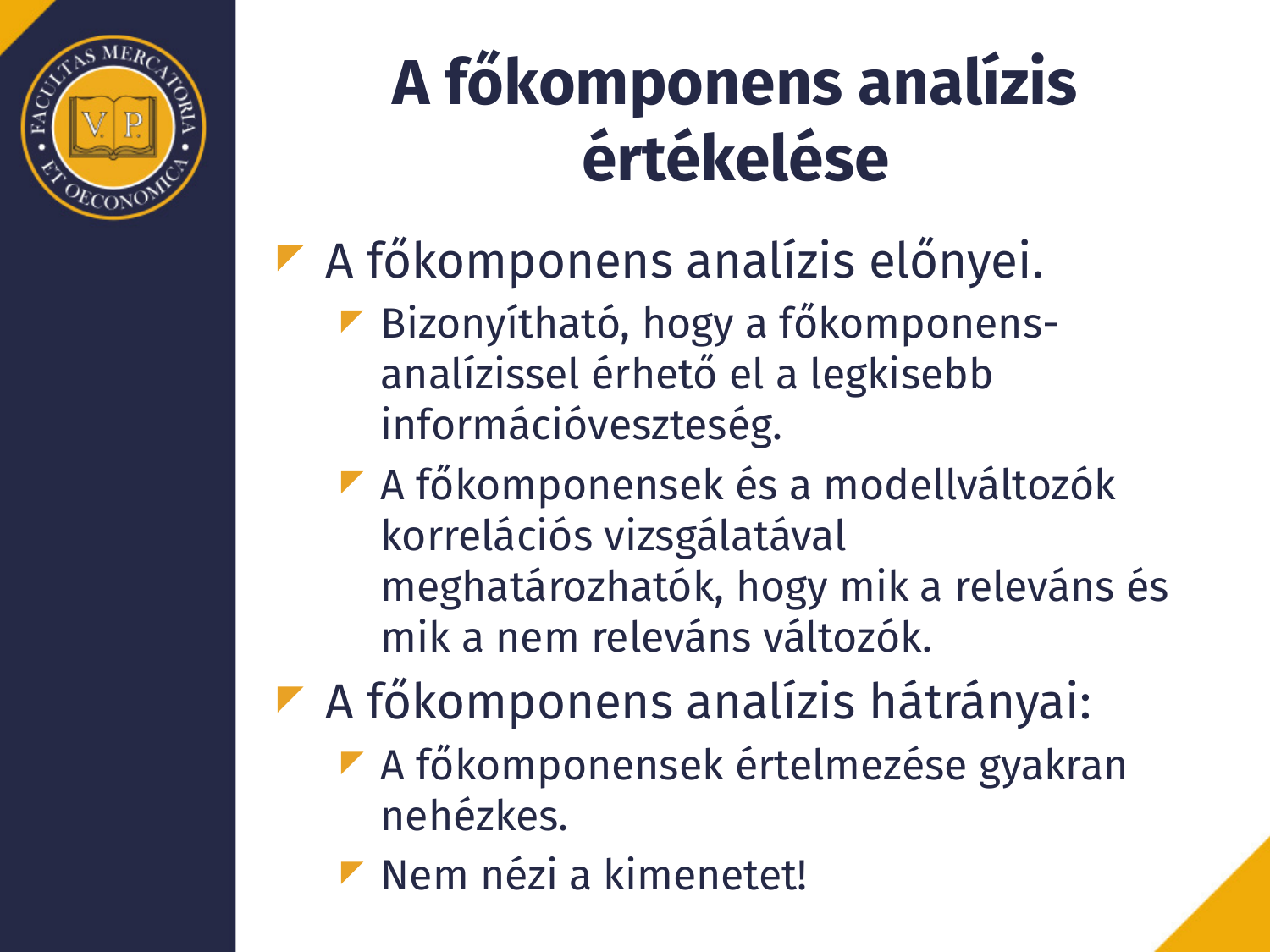

# A főkomponens analízis értékelése
A főkomponens analízis előnyei.
Bizonyítható, hogy a főkomponens-analízissel érhető el a legkisebb információveszteség.
A főkomponensek és a modellváltozók korrelációs vizsgálatával meghatározhatók, hogy mik a releváns és mik a nem releváns változók.
A főkomponens analízis hátrányai:
A főkomponensek értelmezése gyakran nehézkes.
Nem nézi a kimenetet!